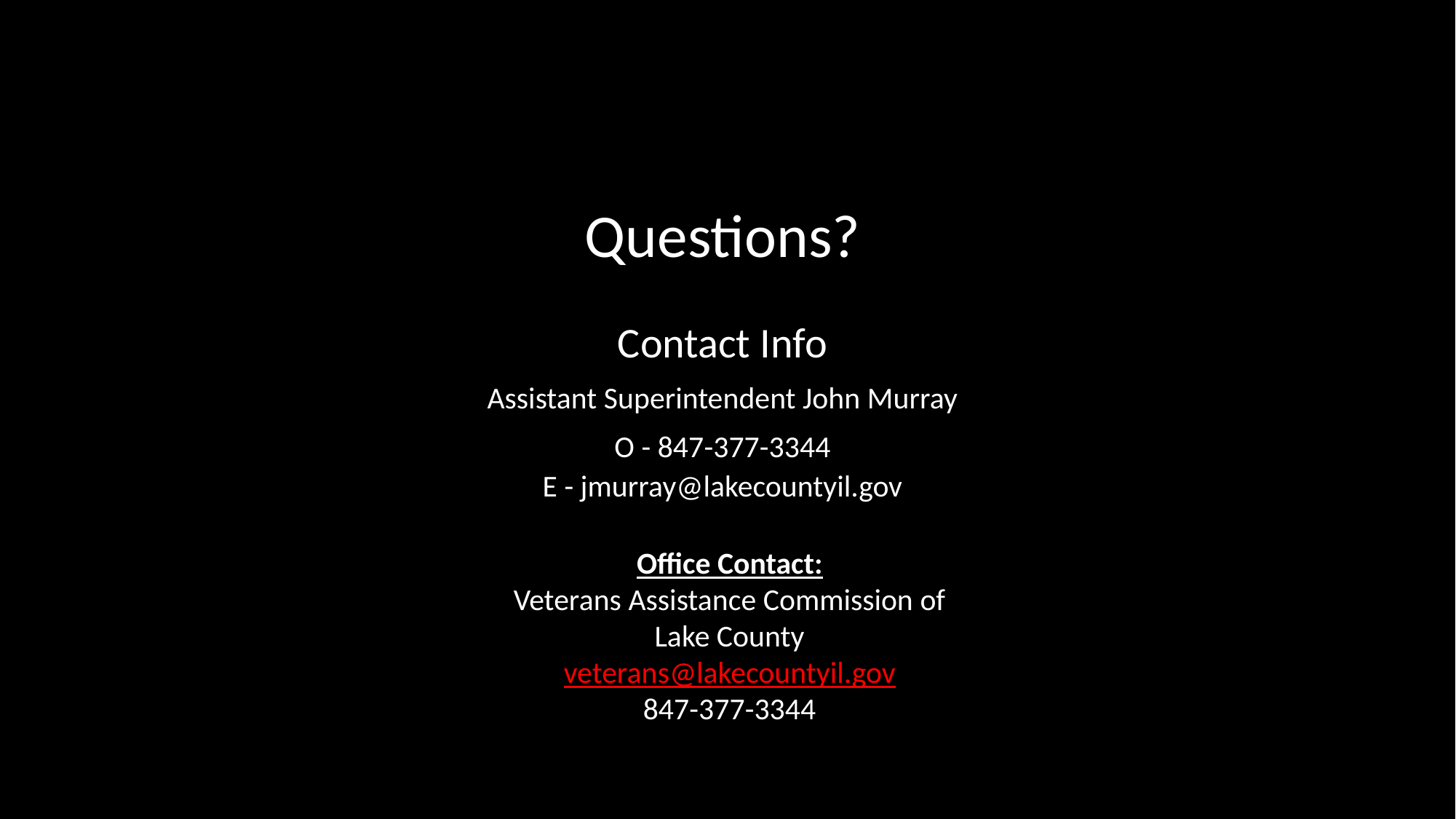

Questions?

Contact Info
Assistant Superintendent John Murray
O - 847-377-3344
E - jmurray@lakecountyil.gov

Office Contact:
Veterans Assistance Commission of Lake County
veterans@lakecountyil.gov
847-377-3344